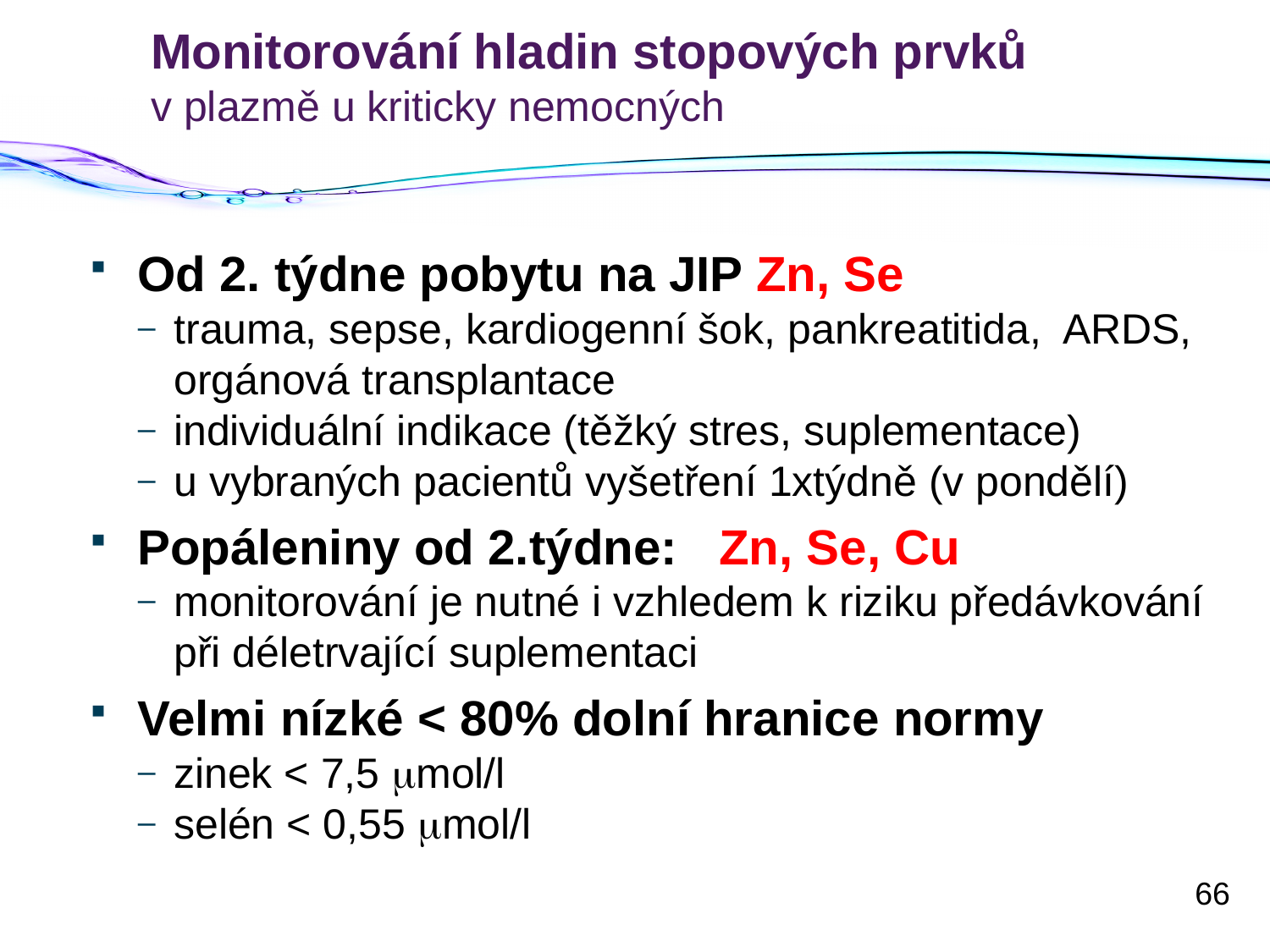

# Monitorování hladin stopových prvků v plazmě u kriticky nemocných
Od 2. týdne pobytu na JIP Zn, Se
trauma, sepse, kardiogenní šok, pankreatitida,  ARDS, orgánová transplantace
individuální indikace (těžký stres, suplementace)
u vybraných pacientů vyšetření 1xtýdně (v pondělí)
Popáleniny od 2.týdne:   Zn, Se, Cu
monitorování je nutné i vzhledem k riziku předávkování při déletrvající suplementaci
Velmi nízké < 80% dolní hranice normy
zinek < 7,5 μmol/l
selén < 0,55 μmol/l

66